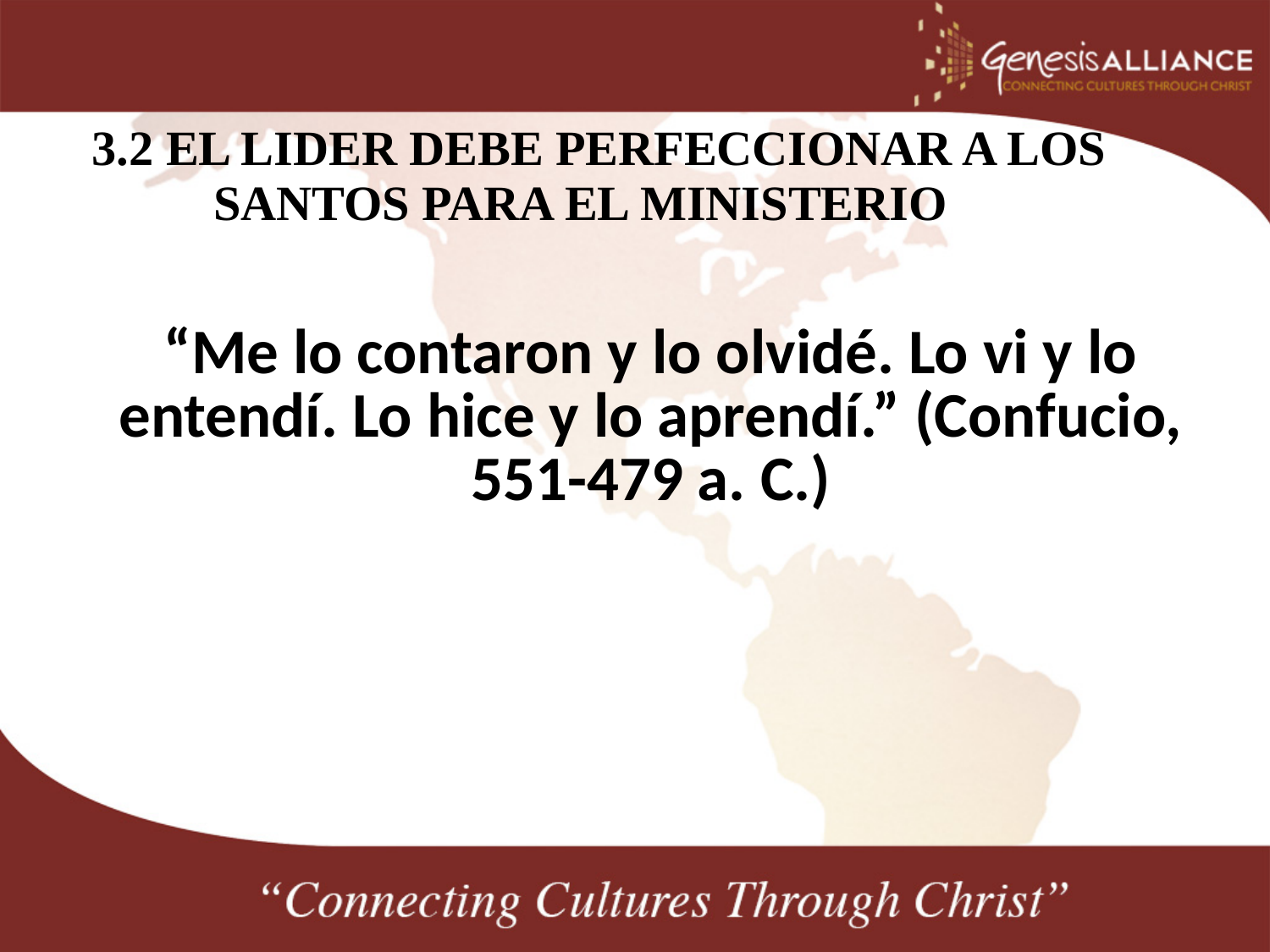

# 3.2 EL LIDER DEBE PERFECCIONAR A LOS SANTOS PARA EL MINISTERIO

“Me lo contaron y lo olvidé. Lo vi y lo entendí. Lo hice y lo aprendí.” (Confucio, 551-479 a. C.)